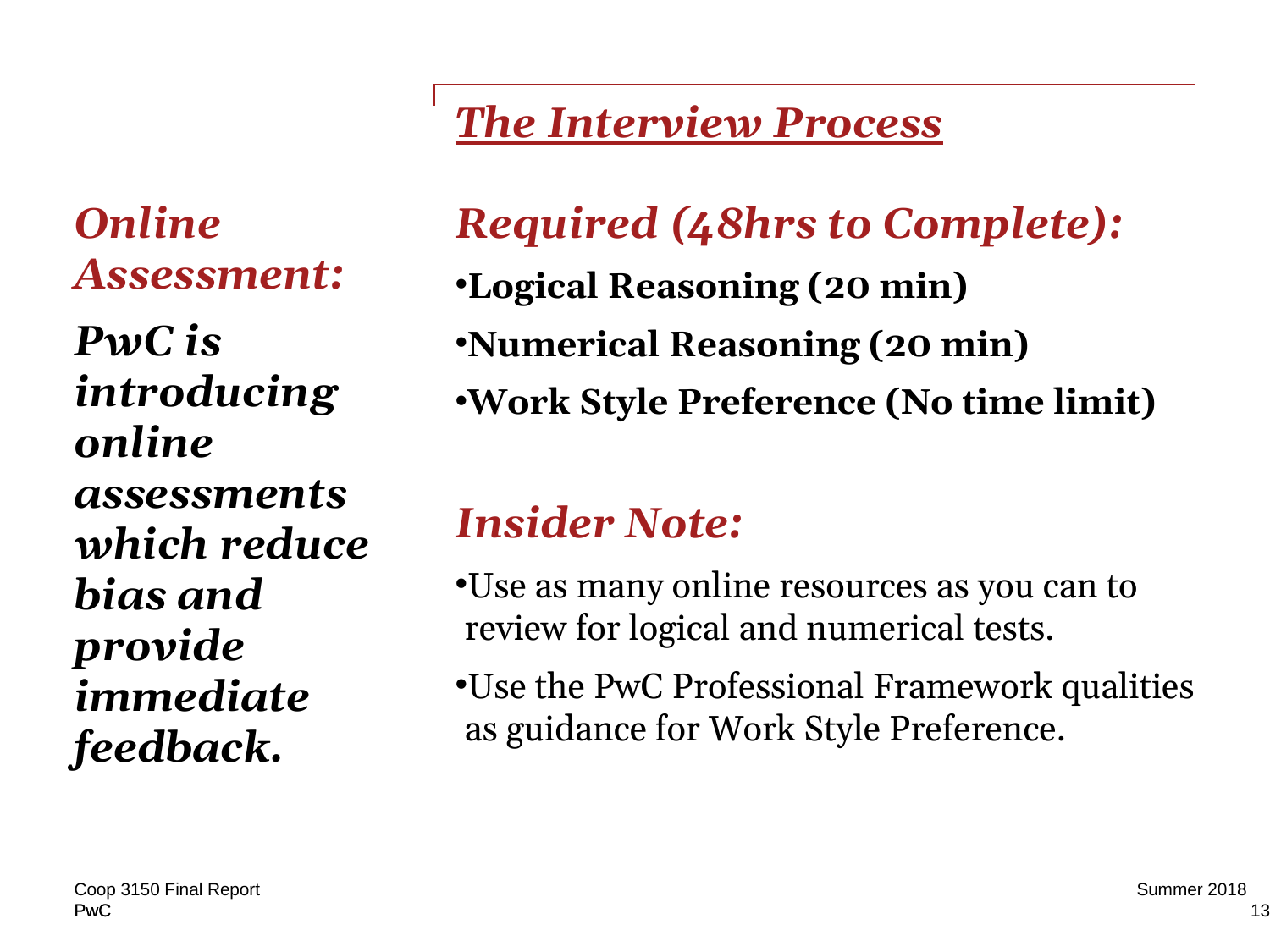

# The Interview Process
Online Assessment:
PwC is introducing online assessments which reduce bias and provide immediate feedback.
Required (48hrs to Complete):
Logical Reasoning (20 min)
Numerical Reasoning (20 min)
Work Style Preference (No time limit)

Insider Note:
Use as many online resources as you can to review for logical and numerical tests.
Use the PwC Professional Framework qualities as guidance for Work Style Preference.
Summer 2018
Coop 3150 Final Report
13